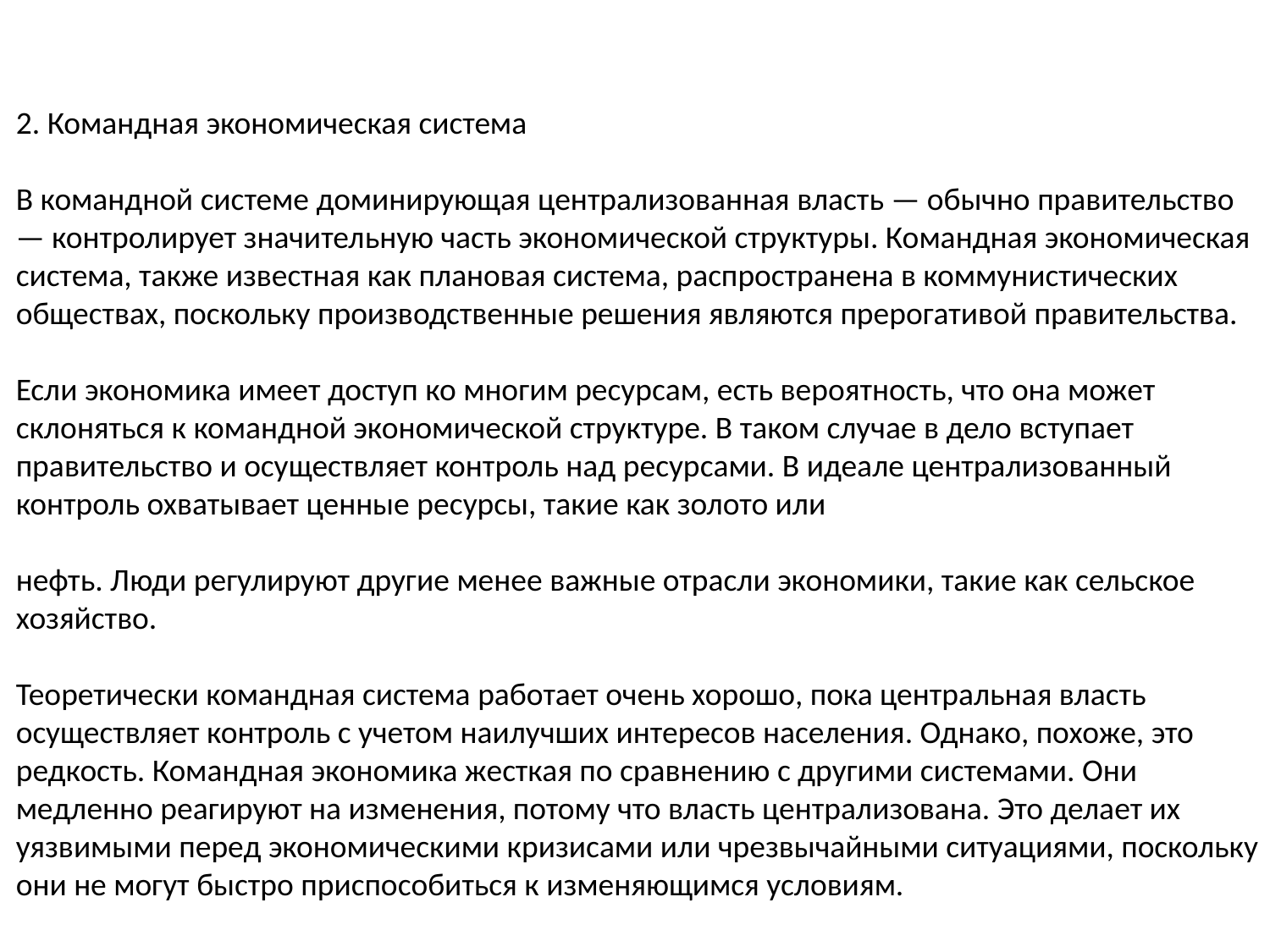

2. Командная экономическая система

В командной системе доминирующая централизованная власть — обычно правительство — контролирует значительную часть экономической структуры. Командная экономическая система, также известная как плановая система, распространена в коммунистических обществах, поскольку производственные решения являются прерогативой правительства.

Если экономика имеет доступ ко многим ресурсам, есть вероятность, что она может склоняться к командной экономической структуре. В таком случае в дело вступает правительство и осуществляет контроль над ресурсами. В идеале централизованный контроль охватывает ценные ресурсы, такие как золото или

нефть. Люди регулируют другие менее важные отрасли экономики, такие как сельское хозяйство.

Теоретически командная система работает очень хорошо, пока центральная власть осуществляет контроль с учетом наилучших интересов населения. Однако, похоже, это редкость. Командная экономика жесткая по сравнению с другими системами. Они медленно реагируют на изменения, потому что власть централизована. Это делает их уязвимыми перед экономическими кризисами или чрезвычайными ситуациями, поскольку они не могут быстро приспособиться к изменяющимся условиям.